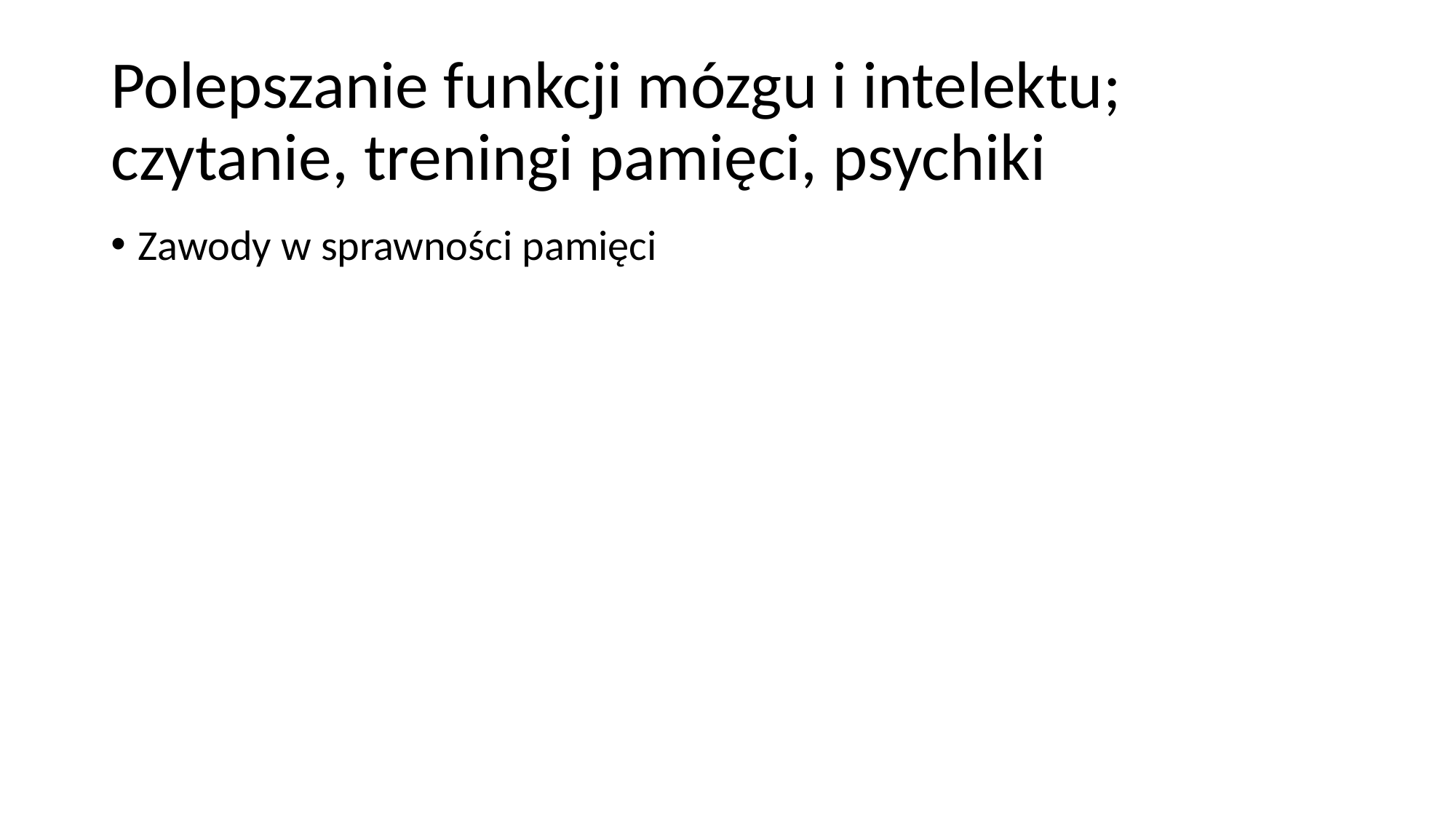

# Polepszanie funkcji mózgu i intelektu; czytanie, treningi pamięci, psychiki
Zawody w sprawności pamięci